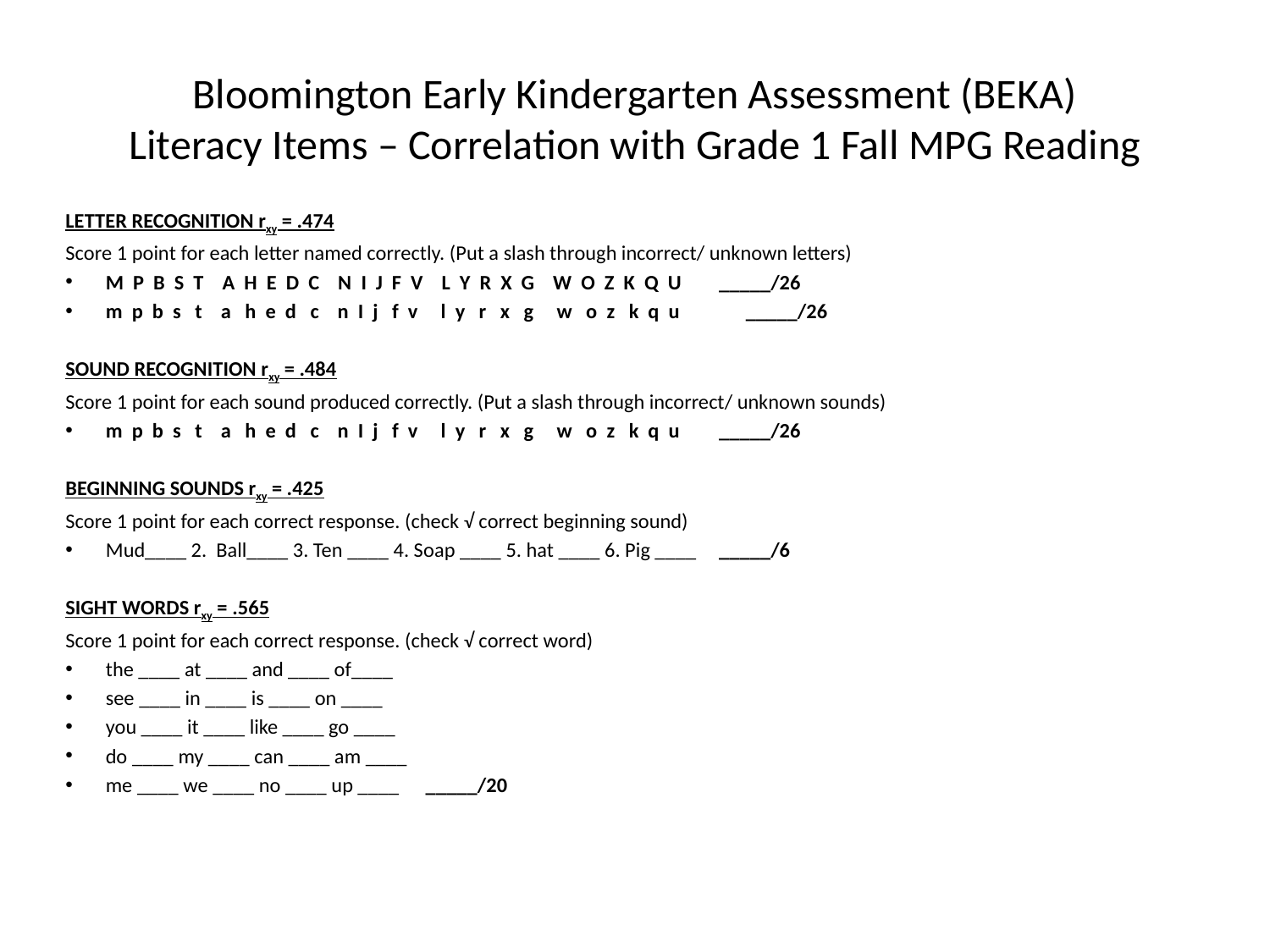

# Bloomington Early Kindergarten Assessment (BEKA) Literacy Items – Correlation with Grade 1 Fall MPG Reading
LETTER RECOGNITION rxy = .474
Score 1 point for each letter named correctly. (Put a slash through incorrect/ unknown letters)
M  P  B  S  T    A  H  E  D  C    N  I  J  F  V    L  Y  R  X  G    W  O  Z  K  Q  U       		_____/26
m  p  b  s   t    a   h  e  d   c    n  I  j   f  v     l  y   r   x   g     w   o  z   k  q  u      	 	_____/26

SOUND RECOGNITION rxy = .484
Score 1 point for each sound produced correctly. (Put a slash through incorrect/ unknown sounds)
m  p  b  s   t    a   h  e  d   c    n  I  j   f  v     l  y   r   x   g     w   o  z   k  q  u       		_____/26

BEGINNING SOUNDS rxy = .425
Score 1 point for each correct response. (check √ correct beginning sound)
Mud____ 2.  Ball____ 3. Ten ____ 4. Soap ____ 5. hat ____ 6. Pig ____			_____/6

SIGHT WORDS rxy = .565
Score 1 point for each correct response. (check √ correct word)
the ____ at ____ and ____ of____
see ____ in ____ is ____ on ____
you ____ it ____ like ____ go ____
do ____ my ____ can ____ am ____
me ____ we ____ no ____ up ____					_____/20